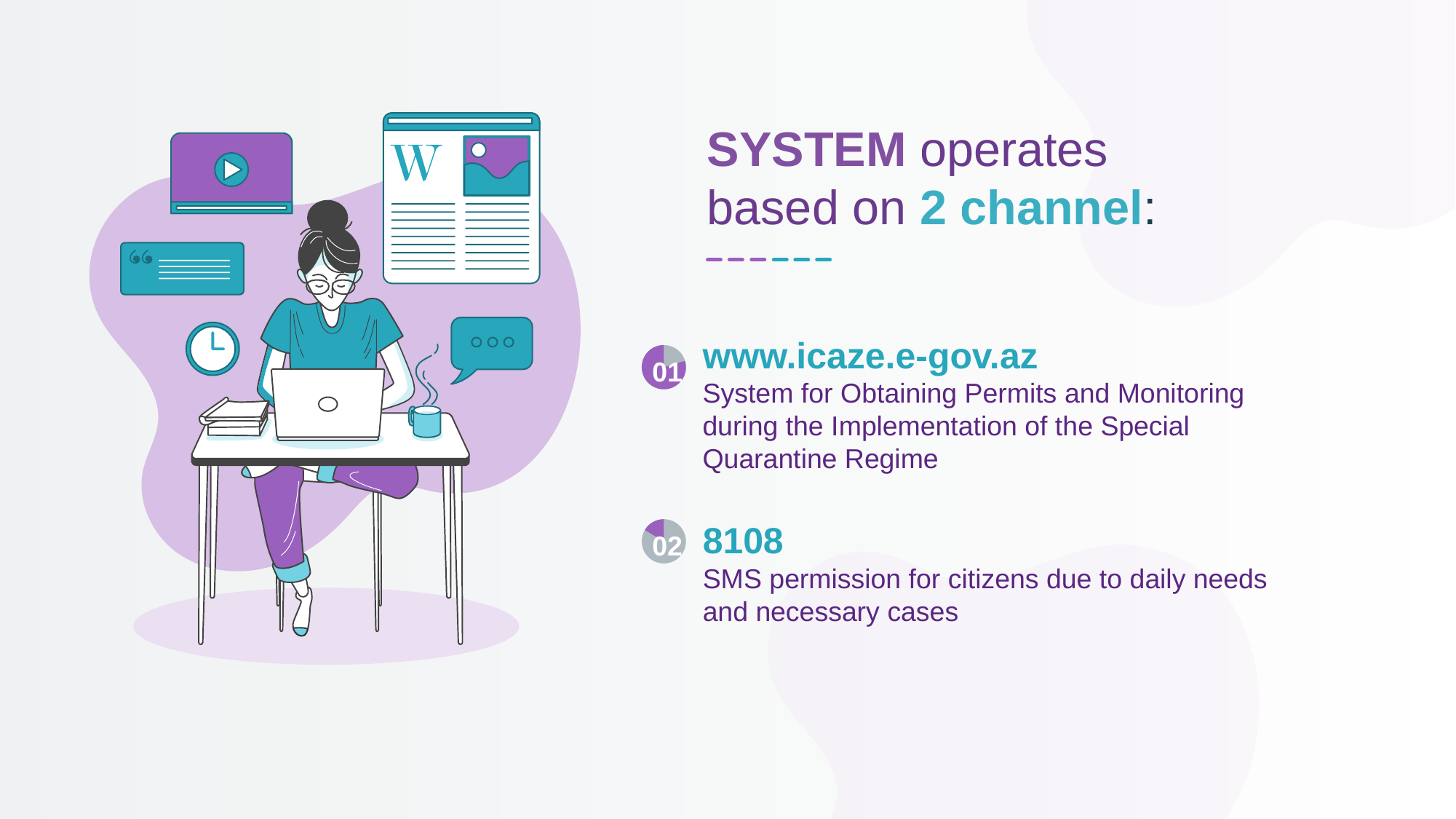

SYSTEM operates
based on 2 channel:
www.icaze.e-gov.az
System for Obtaining Permits and Monitoring during the Implementation of the Special Quarantine Regime

01
8108
SMS permission for citizens due to daily needs and necessary cases

02